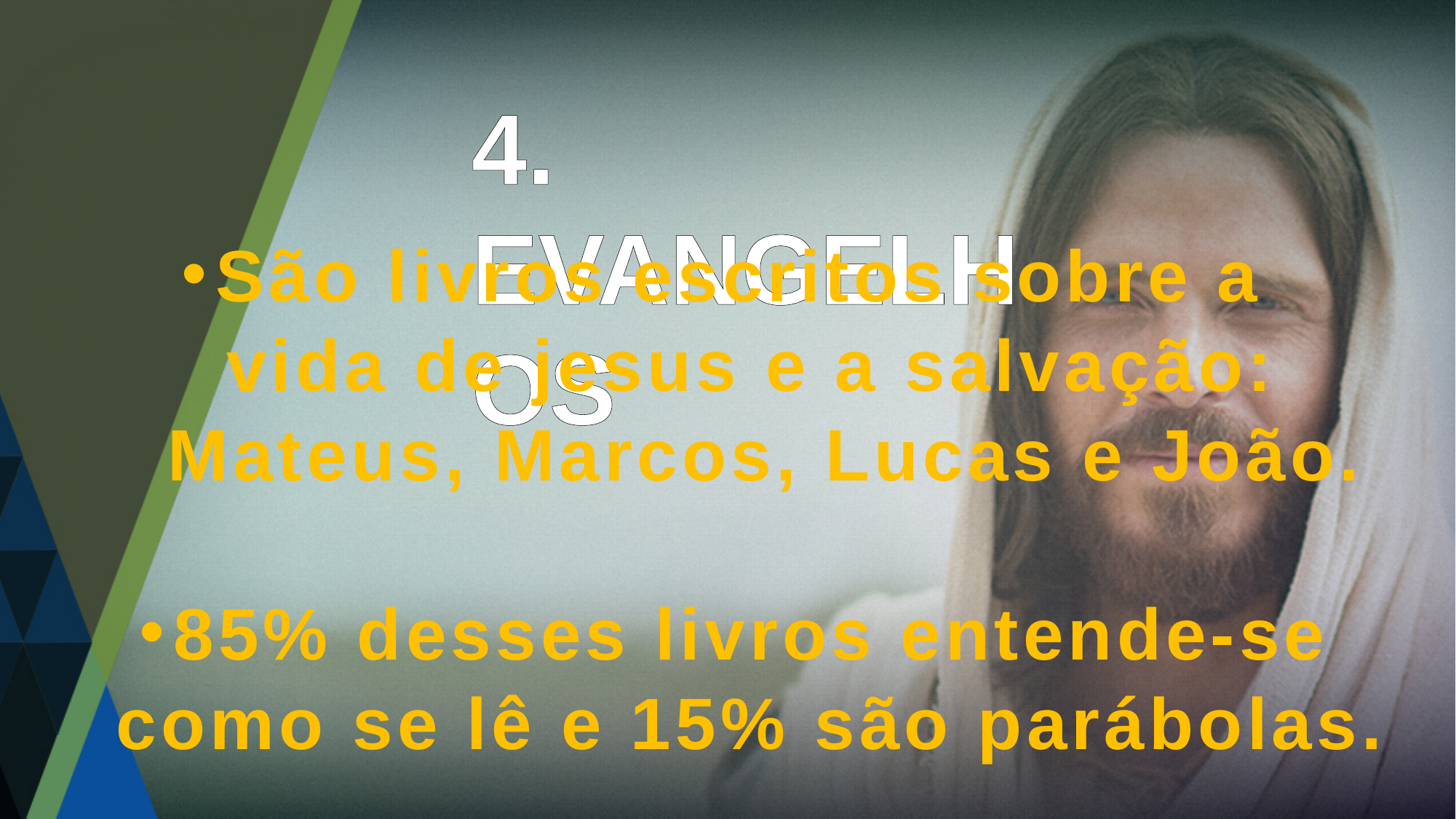

4. EVANGELHOS

São livros escritos sobre a
vida de jesus e a salvação:
 Mateus, Marcos, Lucas e João.

85% desses livros entende-se
 como se lê e 15% são parábolas.